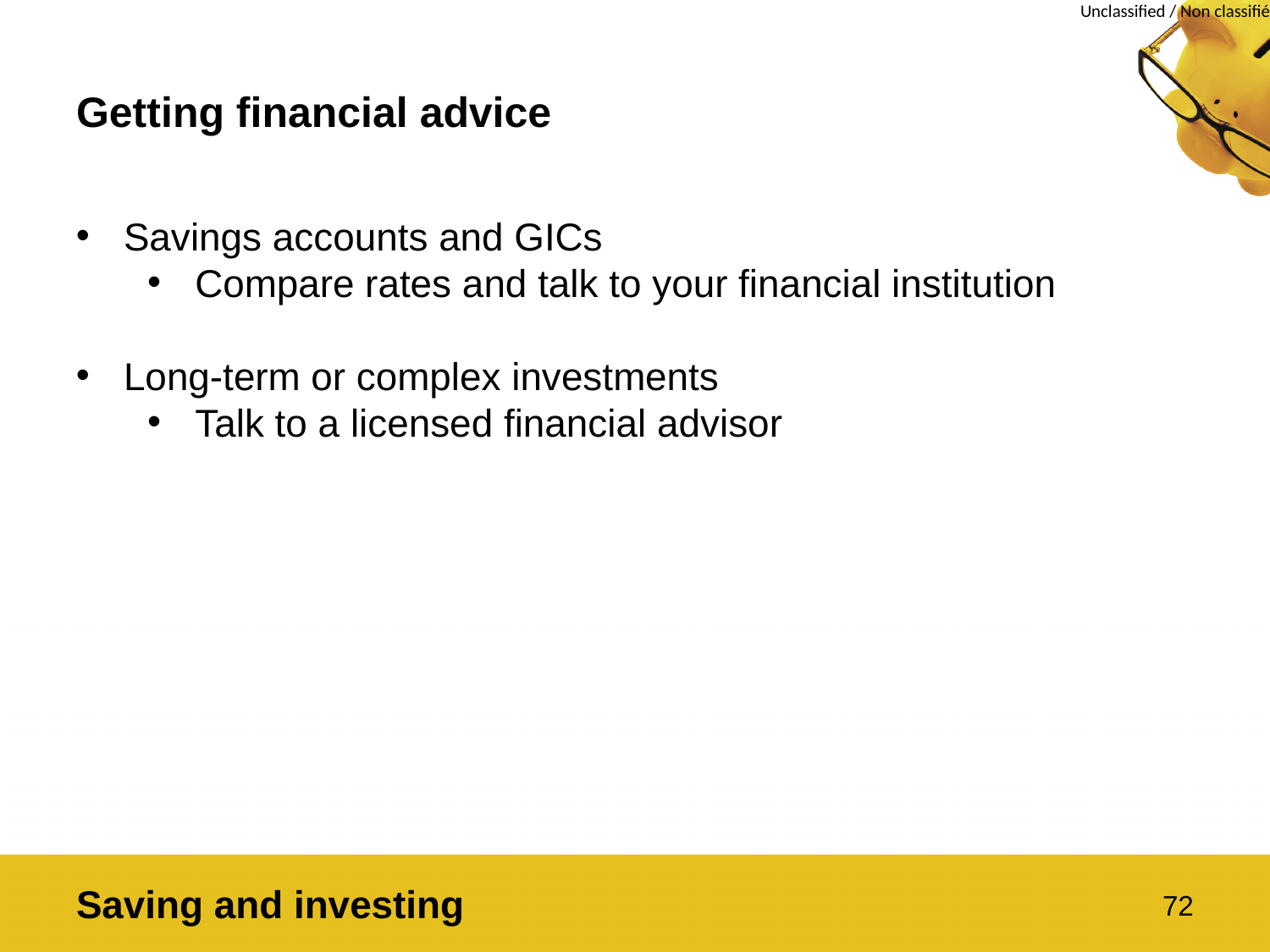

# Getting financial advice

Savings accounts and GICs
Compare rates and talk to your financial institution

Long-term or complex investments
Talk to a licensed financial advisor
Saving and investing
72